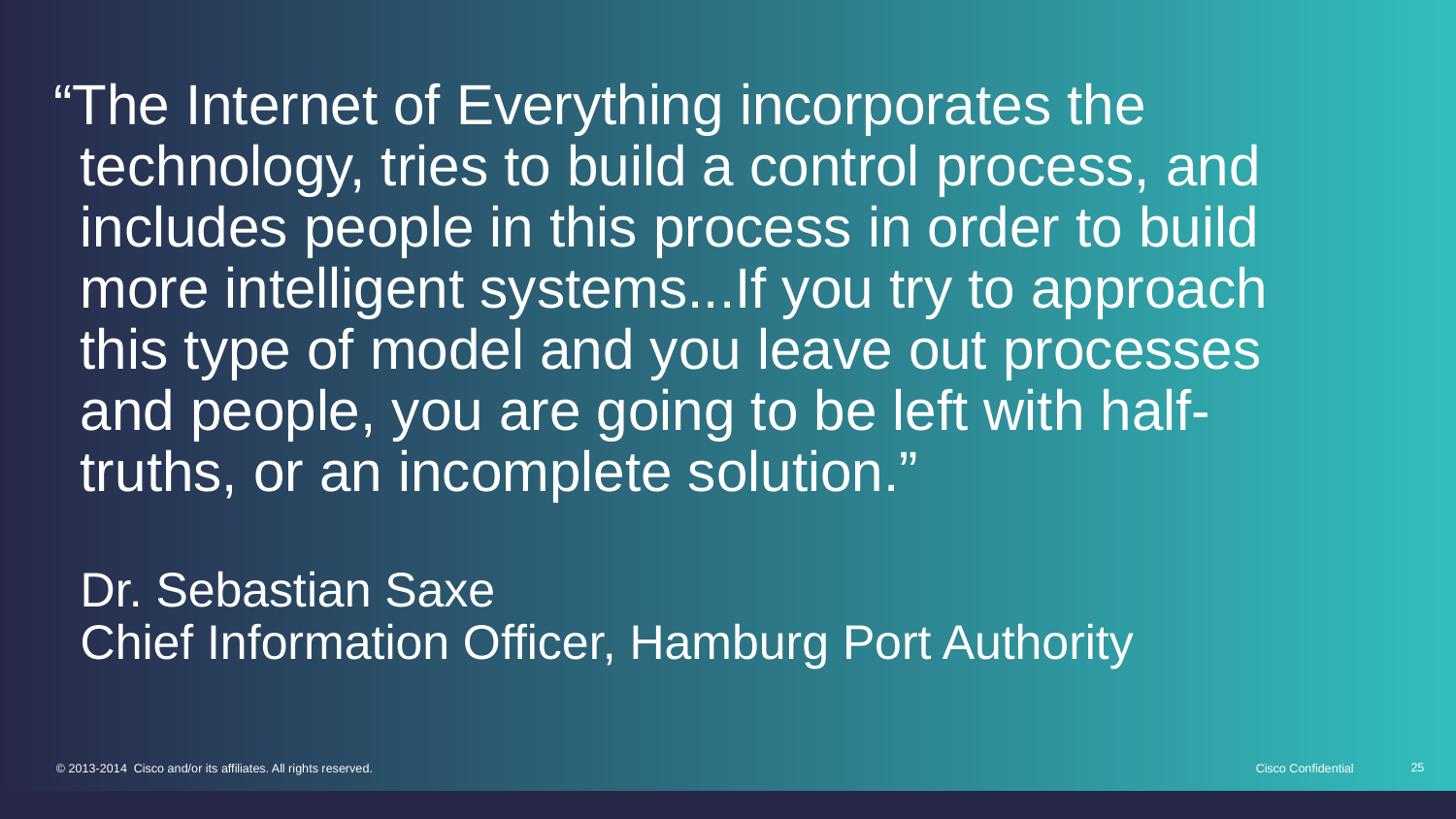

# “The Internet of Everything incorporates the technology, tries to build a control process, and includes people in this process in order to build more intelligent systems...If you try to approach this type of model and you leave out processes and people, you are going to be left with half-truths, or an incomplete solution.” Dr. Sebastian Saxe Chief Information Officer, Hamburg Port Authority